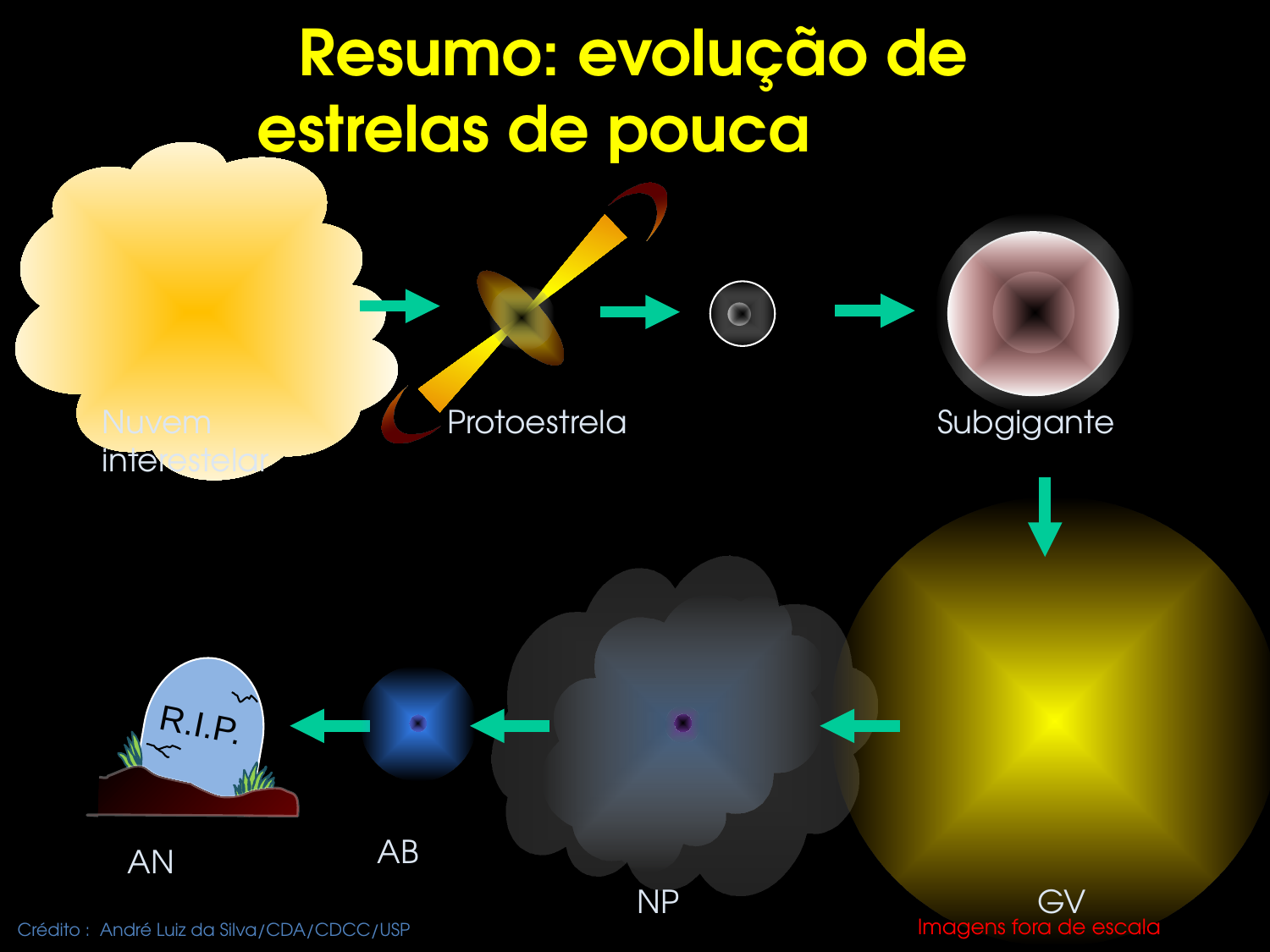

Resumo: evolução de
estrelas de pouca massa

Nuvem interestelar
Protoestrela
Subgigante

R.I.P.

AB
AN
NP
GV
Imagens fora de escala
Crédito :  André Luiz da Silva/CDA/CDCC/USP